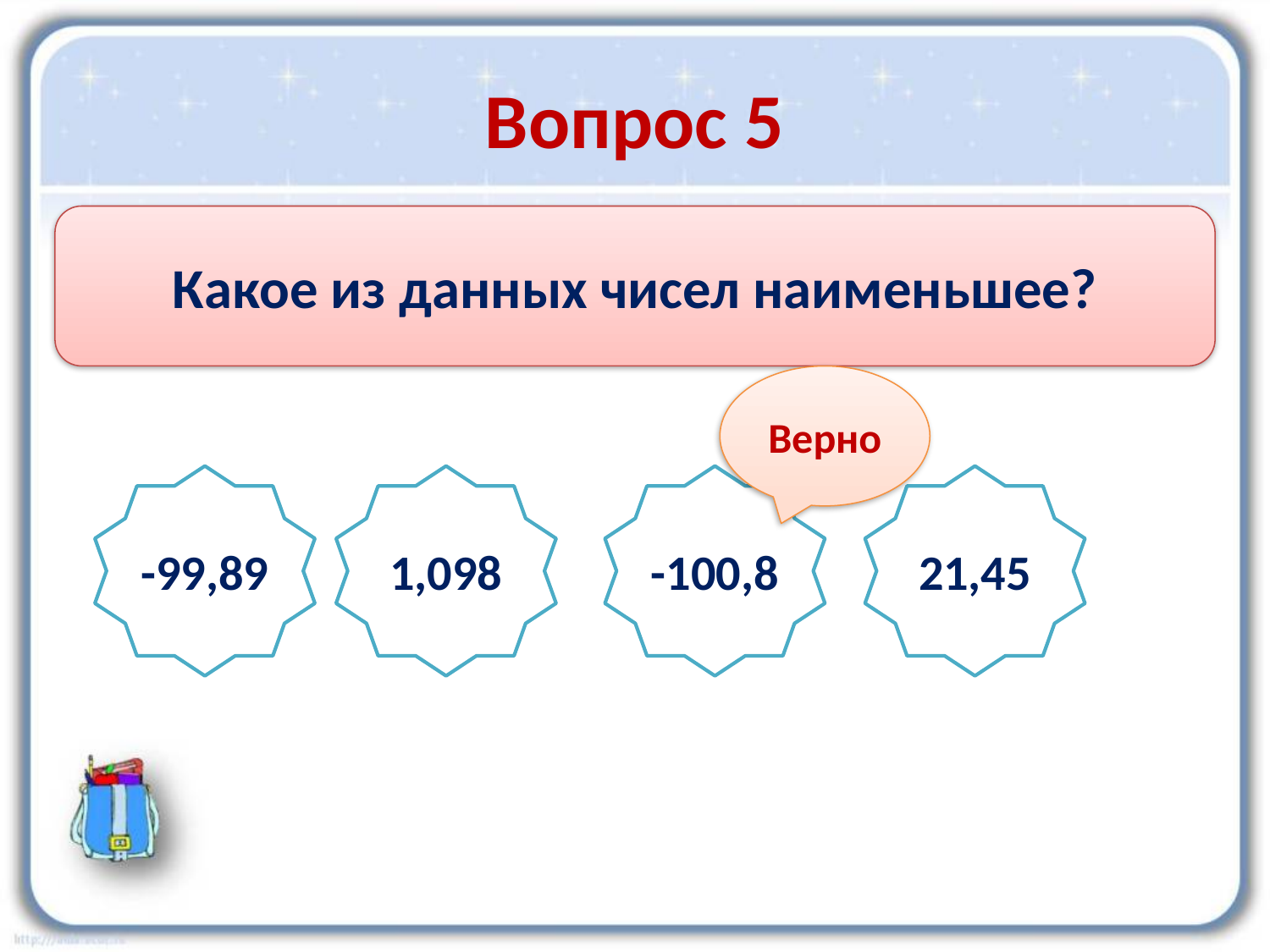

# Вопрос 5
Какое из данных чисел наименьшее?
Верно
-99,89
1,098
-100,8
21,45